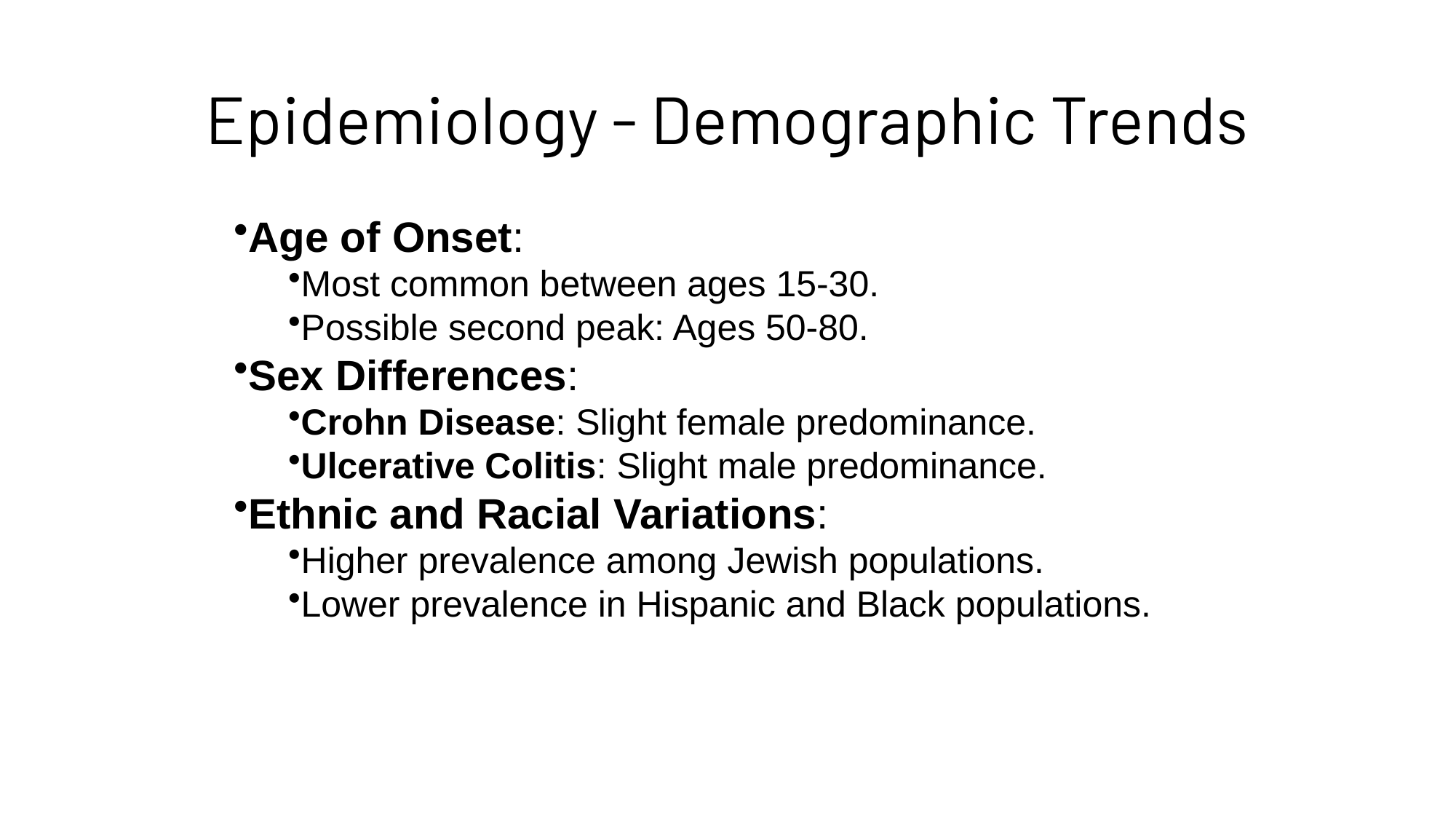

# Epidemiology - Demographic Trends
Age of Onset:
Most common between ages 15-30.
Possible second peak: Ages 50-80.
Sex Differences:
Crohn Disease: Slight female predominance.
Ulcerative Colitis: Slight male predominance.
Ethnic and Racial Variations:
Higher prevalence among Jewish populations.
Lower prevalence in Hispanic and Black populations.